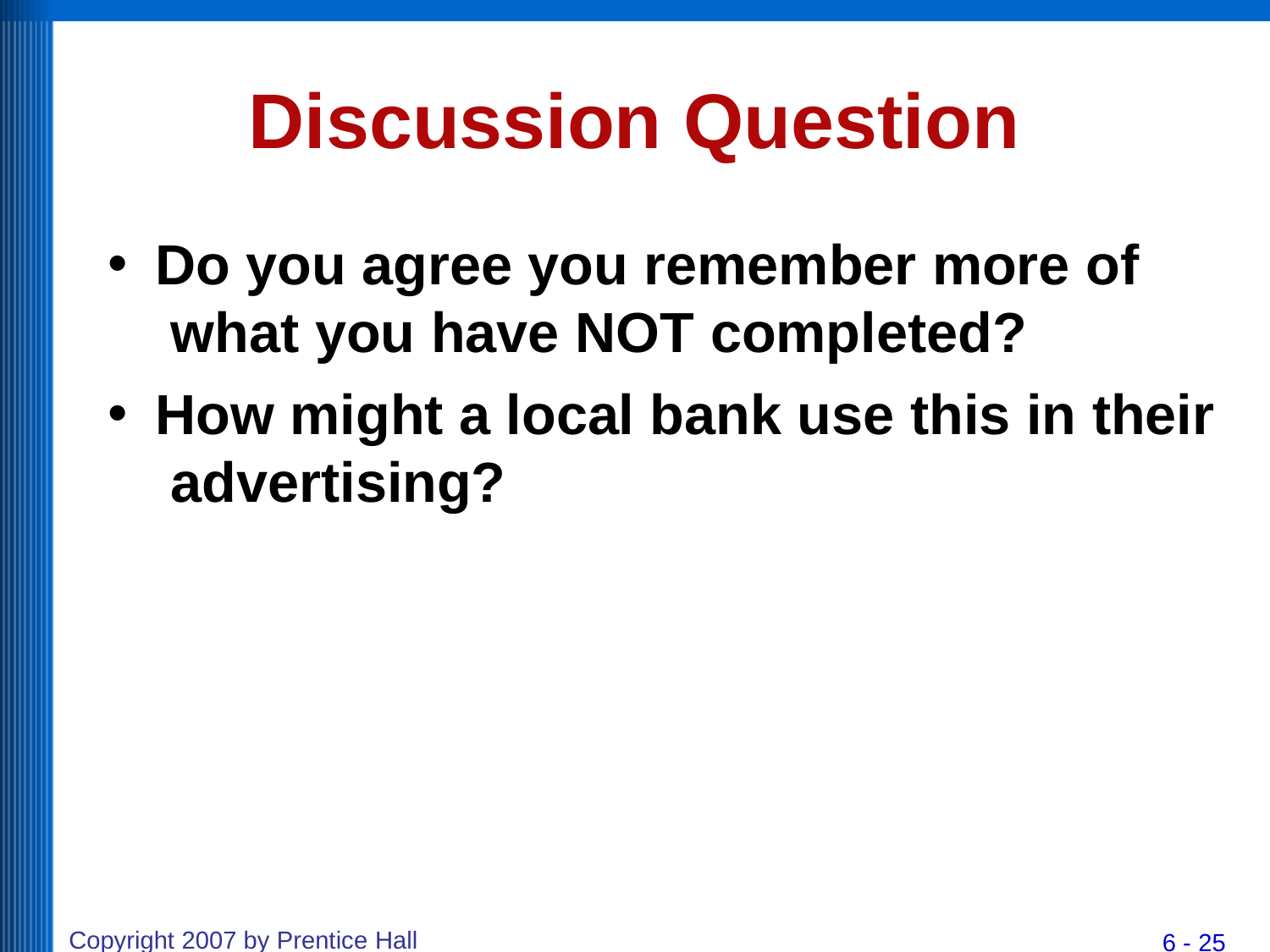

# Discussion Question
Do you agree you remember more of  what you have NOT completed?
How might a local bank use this in their  advertising?
Copyright 2007 by Prentice Hall
6 - 25